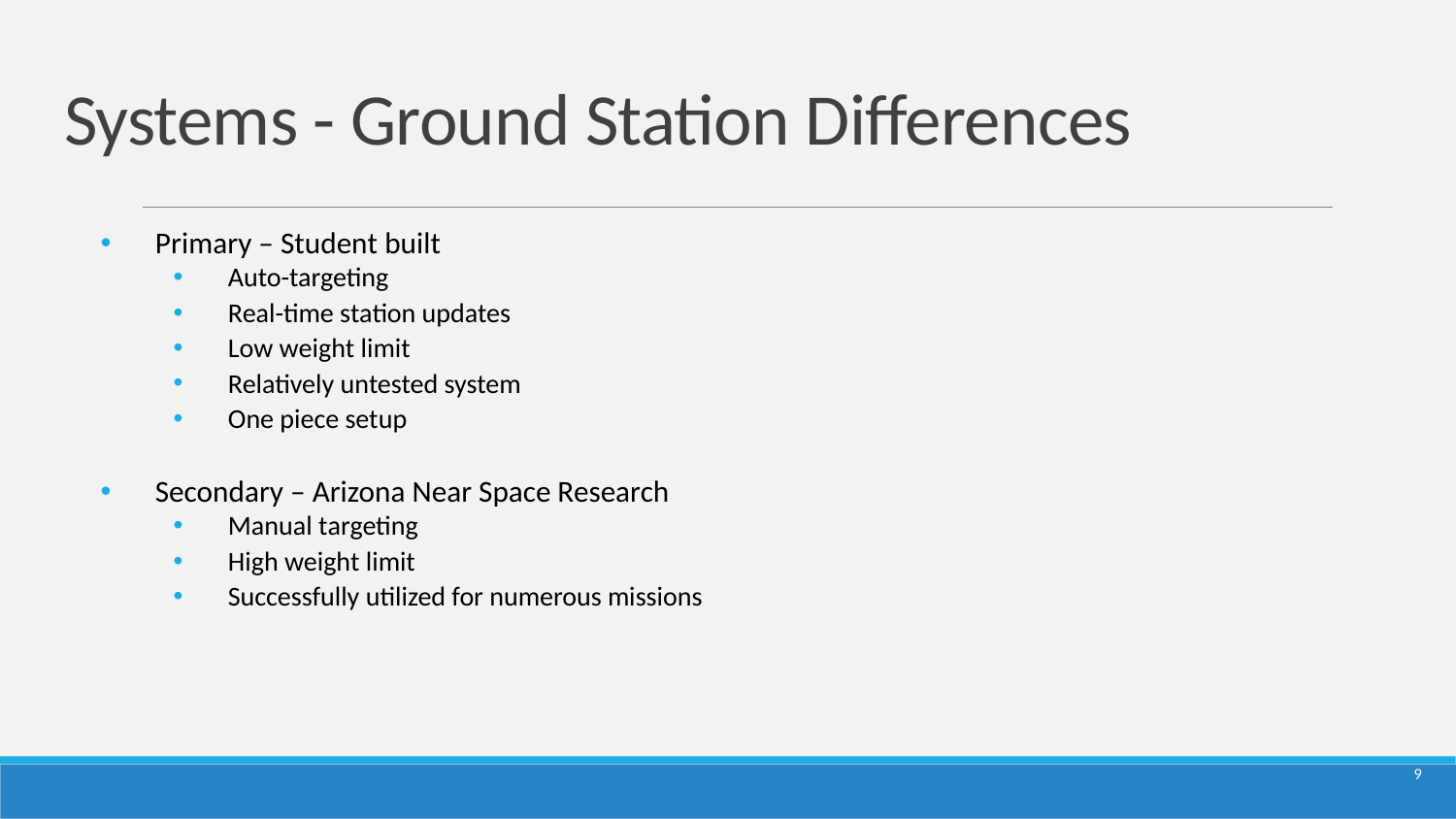

# Systems - Ground Station Differences
Primary – Student built
Auto-targeting
Real-time station updates
Low weight limit
Relatively untested system
One piece setup

Secondary – Arizona Near Space Research
Manual targeting
High weight limit
Successfully utilized for numerous missions
9